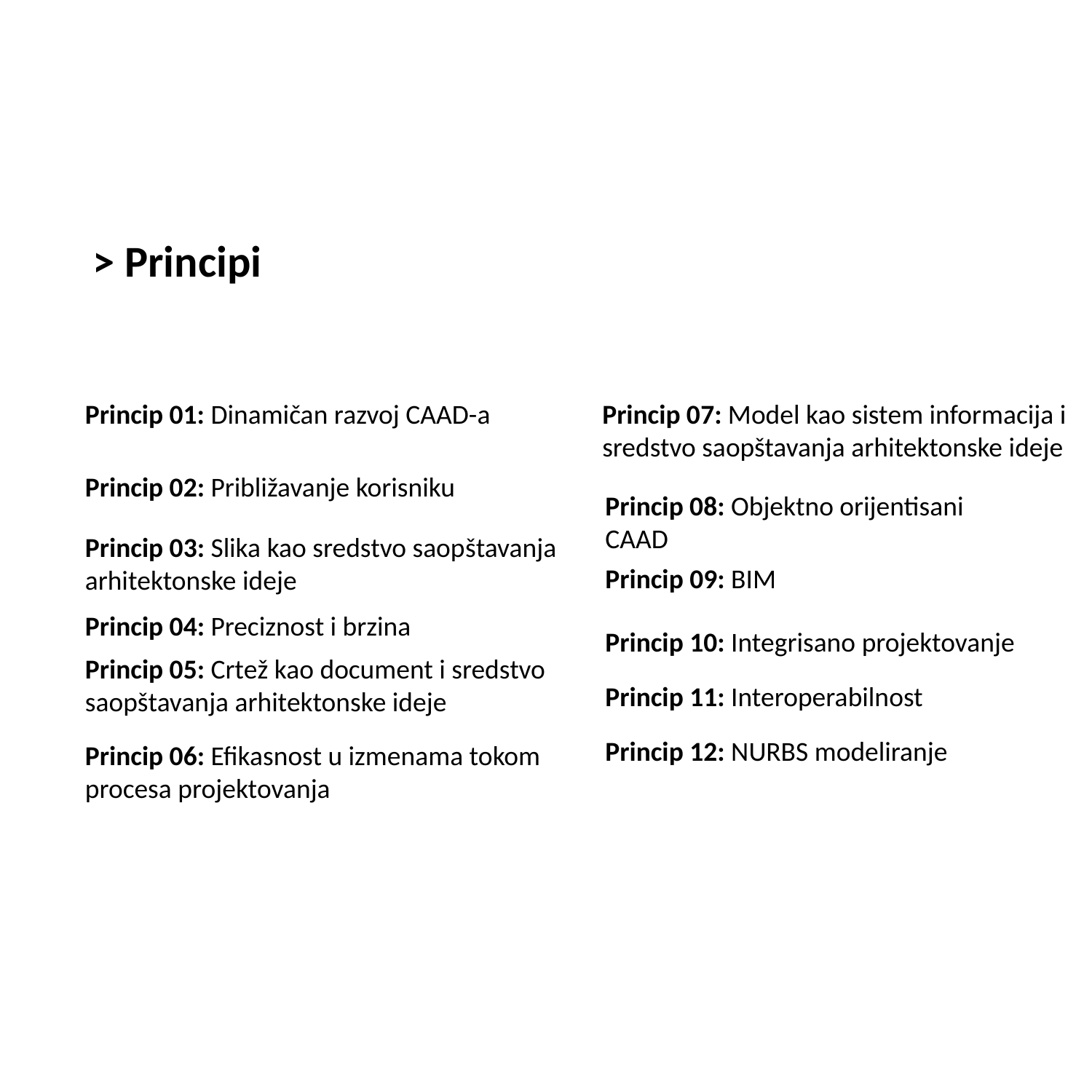

> Principi

Princip 01: Dinamičan razvoj CAAD-a
Princip 07: Model kao sistem informacija i sredstvo saopštavanja arhitektonske ideje
Princip 02: Približavanje korisniku
Princip 08: Objektno orijentisani CAAD
Princip 03: Slika kao sredstvo saopštavanja arhitektonske ideje
Princip 09: BIM
Princip 04: Preciznost i brzina
Princip 10: Integrisano projektovanje
Princip 05: Crtež kao document i sredstvo saopštavanja arhitektonske ideje
Princip 11: Interoperabilnost
Princip 12: NURBS modeliranje
Princip 06: Efikasnost u izmenama tokom procesa projektovanja